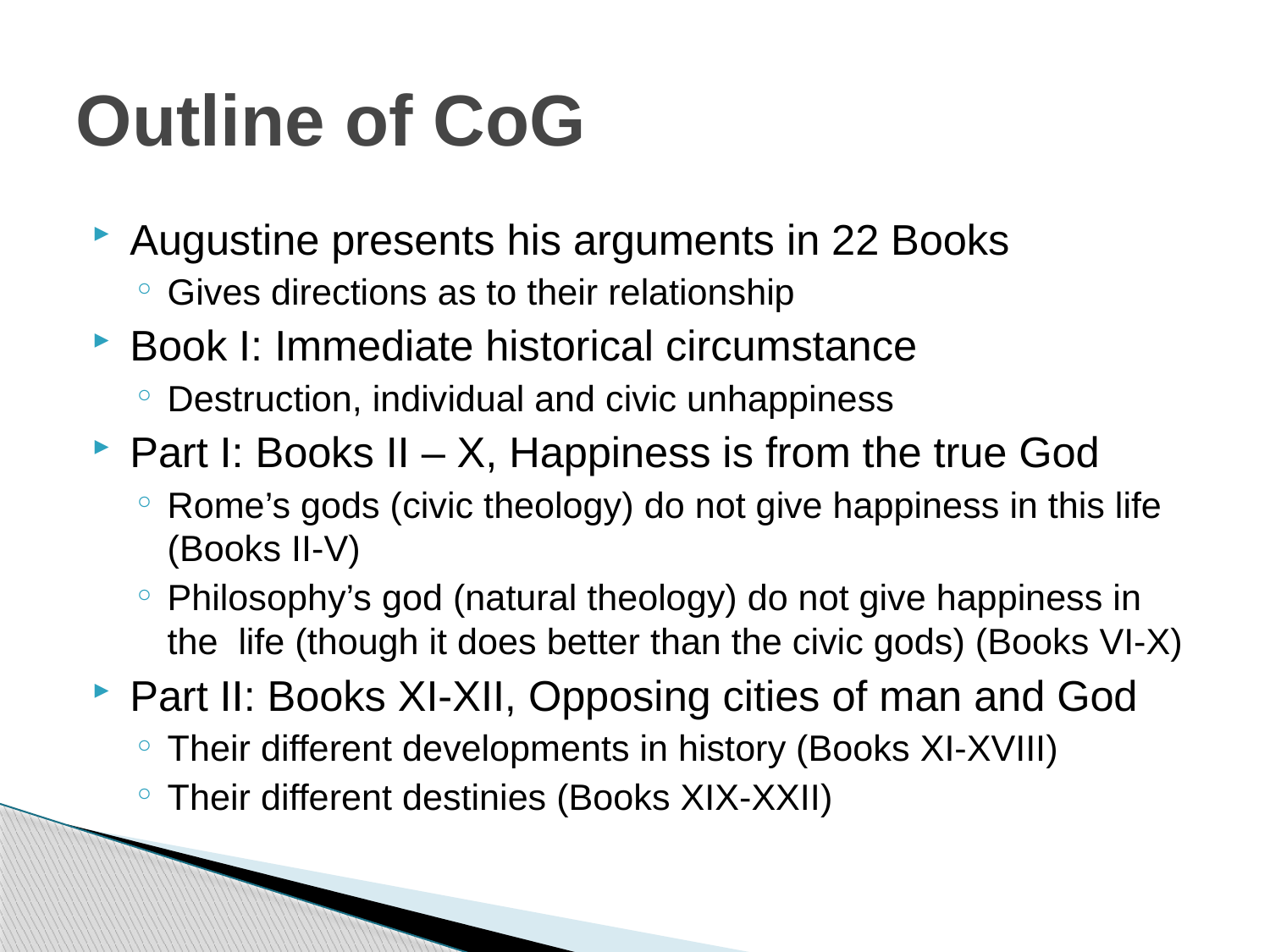

# Outline of CoG
Augustine presents his arguments in 22 Books
Gives directions as to their relationship
Book I: Immediate historical circumstance
Destruction, individual and civic unhappiness
Part I: Books II – X, Happiness is from the true God
Rome’s gods (civic theology) do not give happiness in this life (Books II-V)
Philosophy’s god (natural theology) do not give happiness in the  life (though it does better than the civic gods) (Books VI-X)
Part II: Books XI-XII, Opposing cities of man and God
Their different developments in history (Books XI-XVIII)
Their different destinies (Books XIX-XXII)